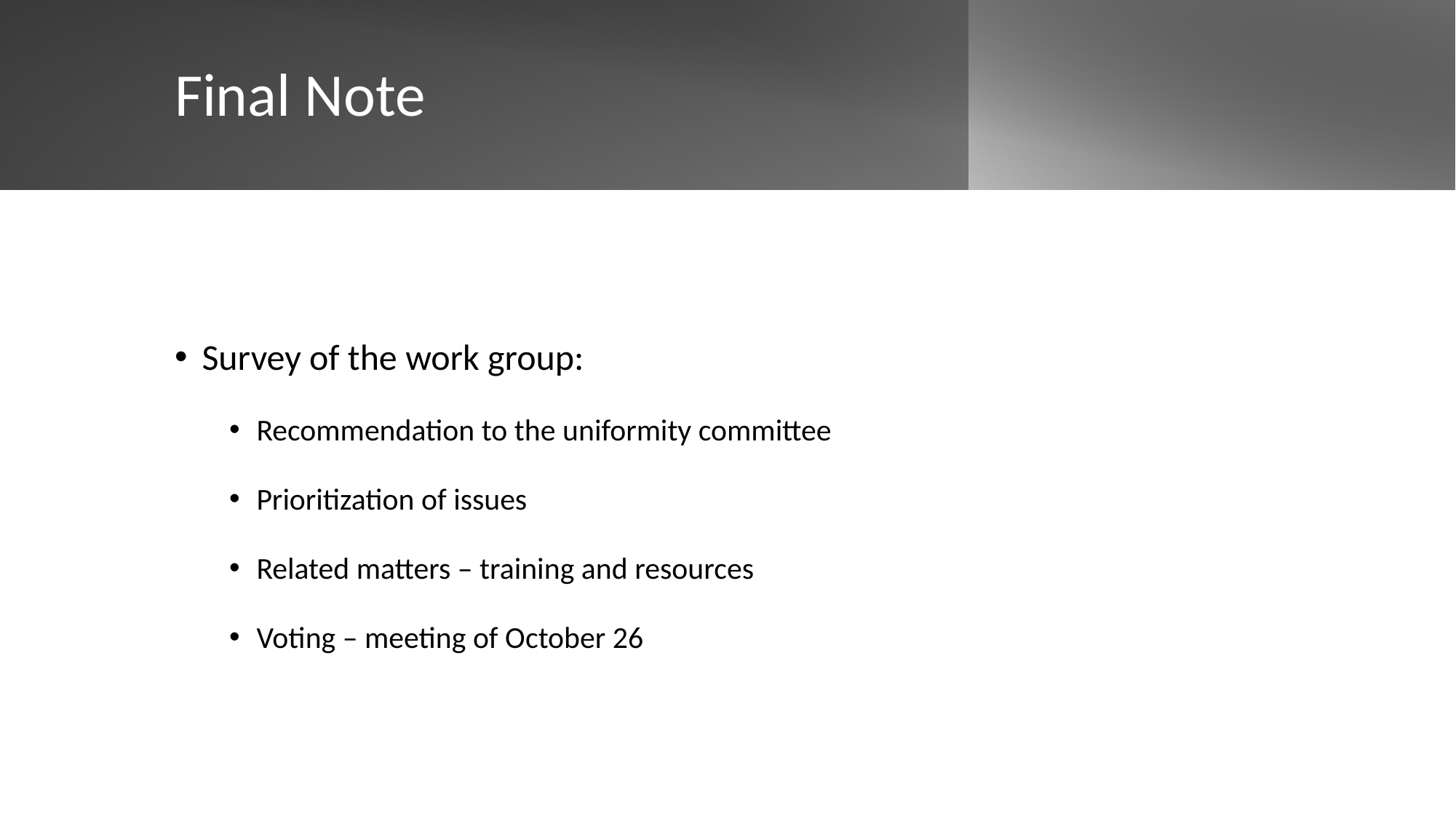

# Final Note
Survey of the work group:
Recommendation to the uniformity committee
Prioritization of issues
Related matters – training and resources
Voting – meeting of October 26